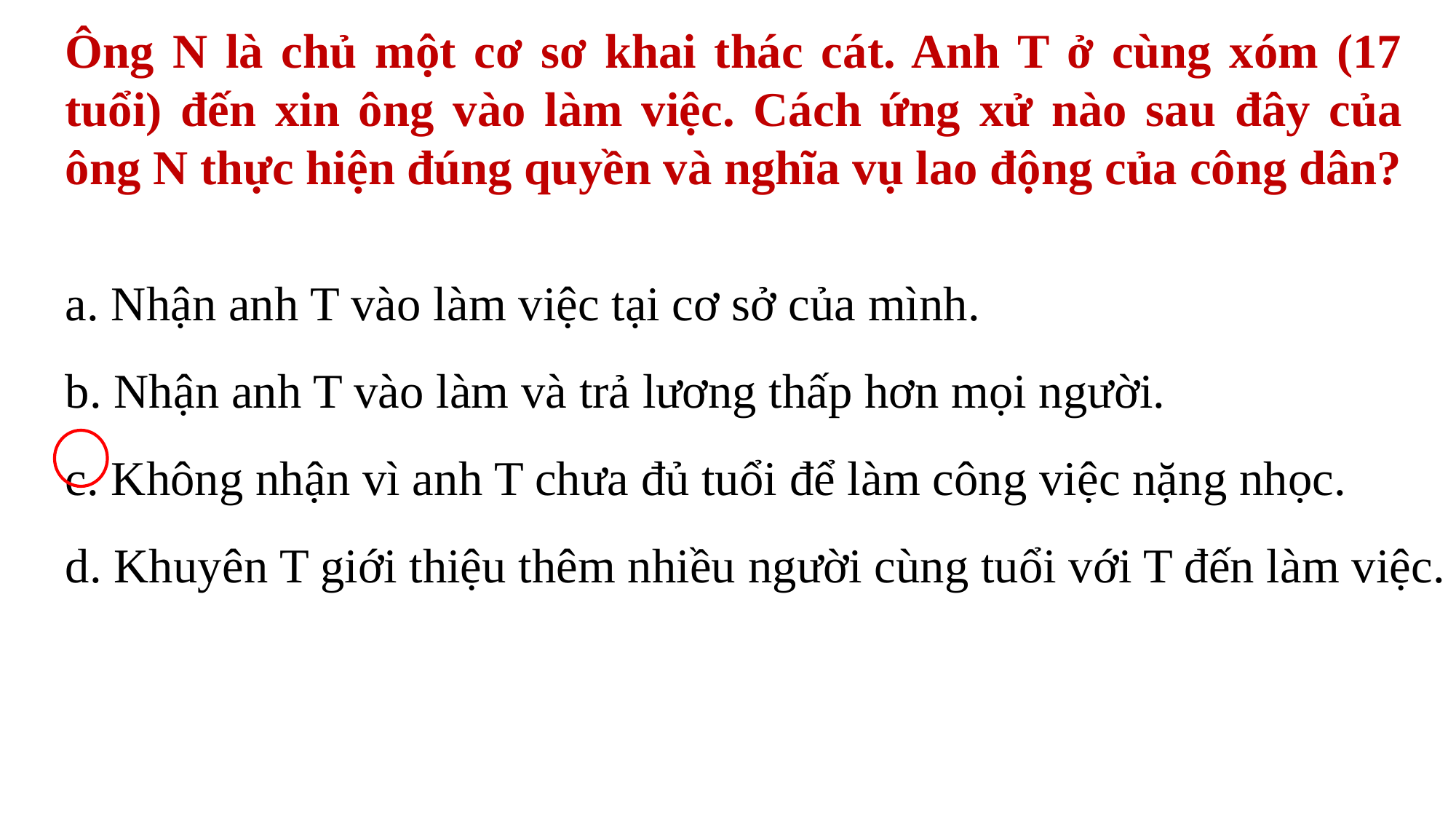

Ông N là chủ một cơ sơ khai thác cát. Anh T ở cùng xóm (17 tuổi) đến xin ông vào làm việc. Cách ứng xử nào sau đây của ông N thực hiện đúng quyền và nghĩa vụ lao động của công dân?
a. Nhận anh T vào làm việc tại cơ sở của mình.
b. Nhận anh T vào làm và trả lương thấp hơn mọi người.
c. Không nhận vì anh T chưa đủ tuổi để làm công việc nặng nhọc.
d. Khuyên T giới thiệu thêm nhiều người cùng tuổi với T đến làm việc.